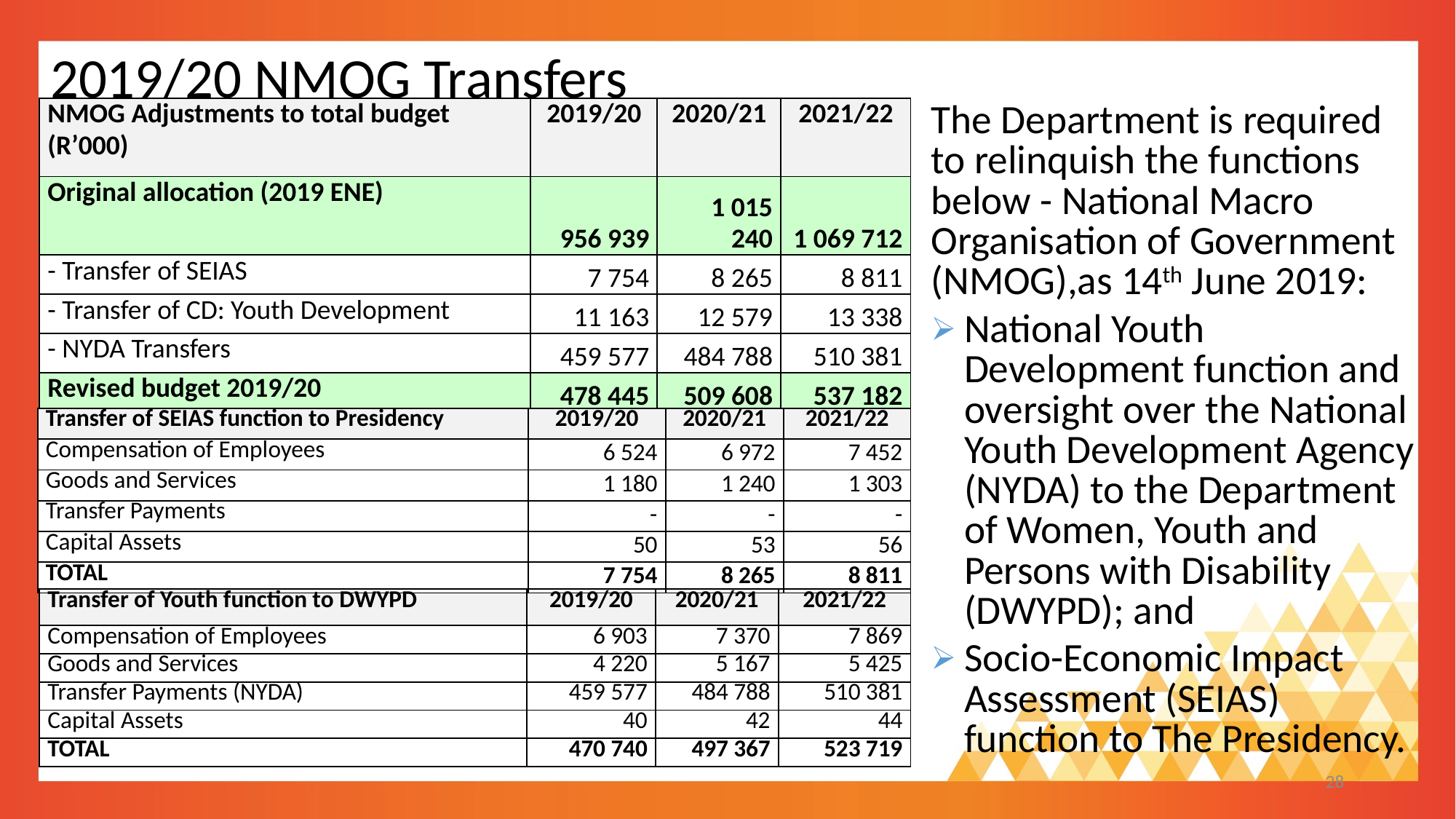

28
# 2019/20 NMOG Transfers
| NMOG Adjustments to total budget (R’000) | 2019/20 | 2020/21 | 2021/22 |
| --- | --- | --- | --- |
| Original allocation (2019 ENE) | 956 939 | 1 015 240 | 1 069 712 |
| - Transfer of SEIAS | 7 754 | 8 265 | 8 811 |
| - Transfer of CD: Youth Development | 11 163 | 12 579 | 13 338 |
| - NYDA Transfers | 459 577 | 484 788 | 510 381 |
| Revised budget 2019/20 | 478 445 | 509 608 | 537 182 |
The Department is required to relinquish the functions below - National Macro Organisation of Government (NMOG),as 14th June 2019:
National Youth Development function and oversight over the National Youth Development Agency (NYDA) to the Department of Women, Youth and Persons with Disability (DWYPD); and
Socio-Economic Impact Assessment (SEIAS) function to The Presidency.

| Transfer of SEIAS function to Presidency | 2019/20 | 2020/21 | 2021/22 |
| --- | --- | --- | --- |
| Compensation of Employees | 6 524 | 6 972 | 7 452 |
| Goods and Services | 1 180 | 1 240 | 1 303 |
| Transfer Payments | - | - | - |
| Capital Assets | 50 | 53 | 56 |
| TOTAL | 7 754 | 8 265 | 8 811 |
| Transfer of Youth function to DWYPD | 2019/20 | 2020/21 | 2021/22 |
| --- | --- | --- | --- |
| Compensation of Employees | 6 903 | 7 370 | 7 869 |
| Goods and Services | 4 220 | 5 167 | 5 425 |
| Transfer Payments (NYDA) | 459 577 | 484 788 | 510 381 |
| Capital Assets | 40 | 42 | 44 |
| TOTAL | 470 740 | 497 367 | 523 719 |